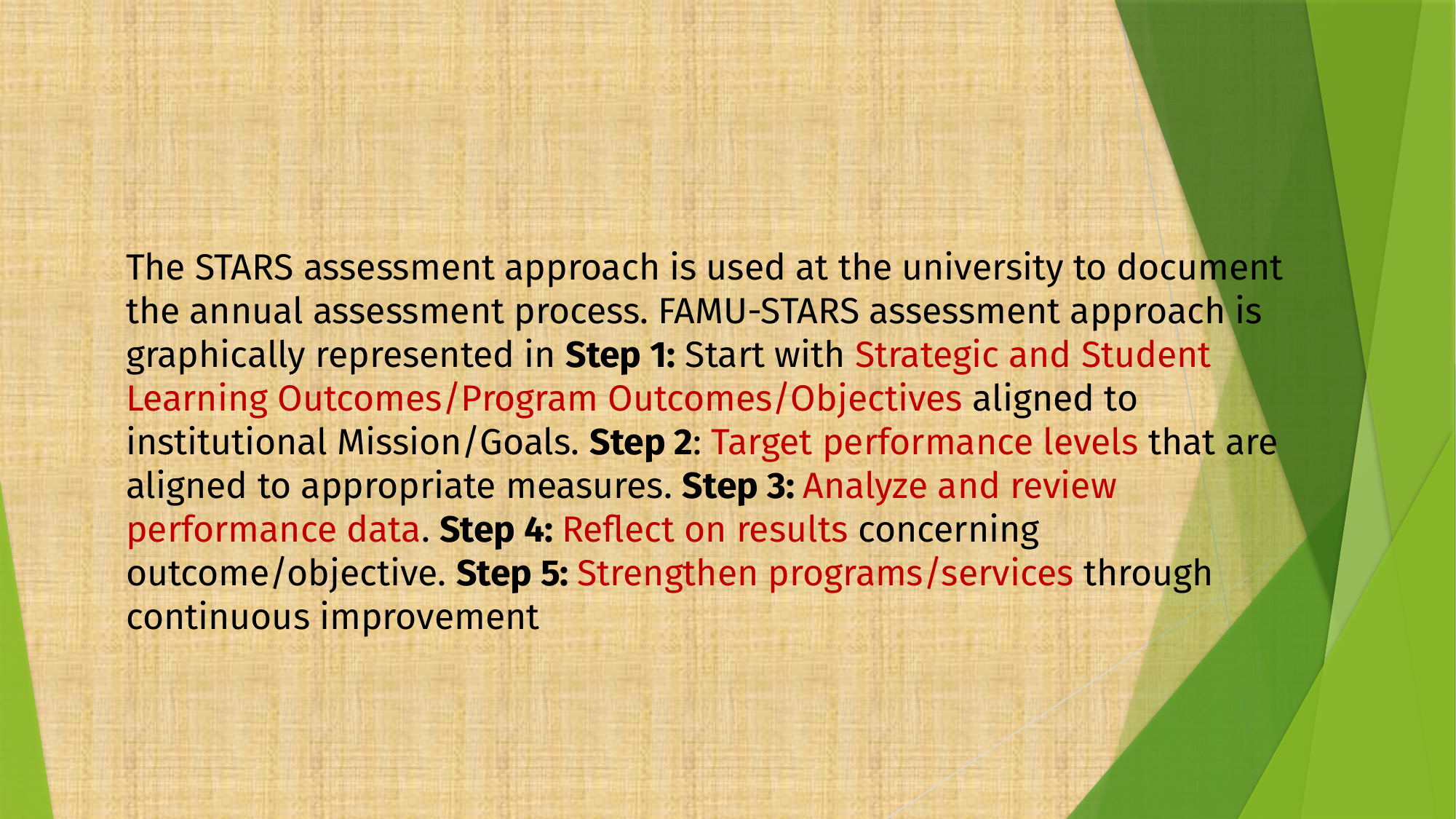

The STARS assessment approach is used at the university to document the annual assessment process. FAMU-STARS assessment approach is graphically represented in Step 1: Start with Strategic and Student Learning Outcomes/Program Outcomes/Objectives aligned to institutional Mission/Goals. Step 2: Target performance levels that are aligned to appropriate measures. Step 3: Analyze and review performance data. Step 4: Reflect on results concerning outcome/objective. Step 5: Strengthen programs/services through continuous improvement